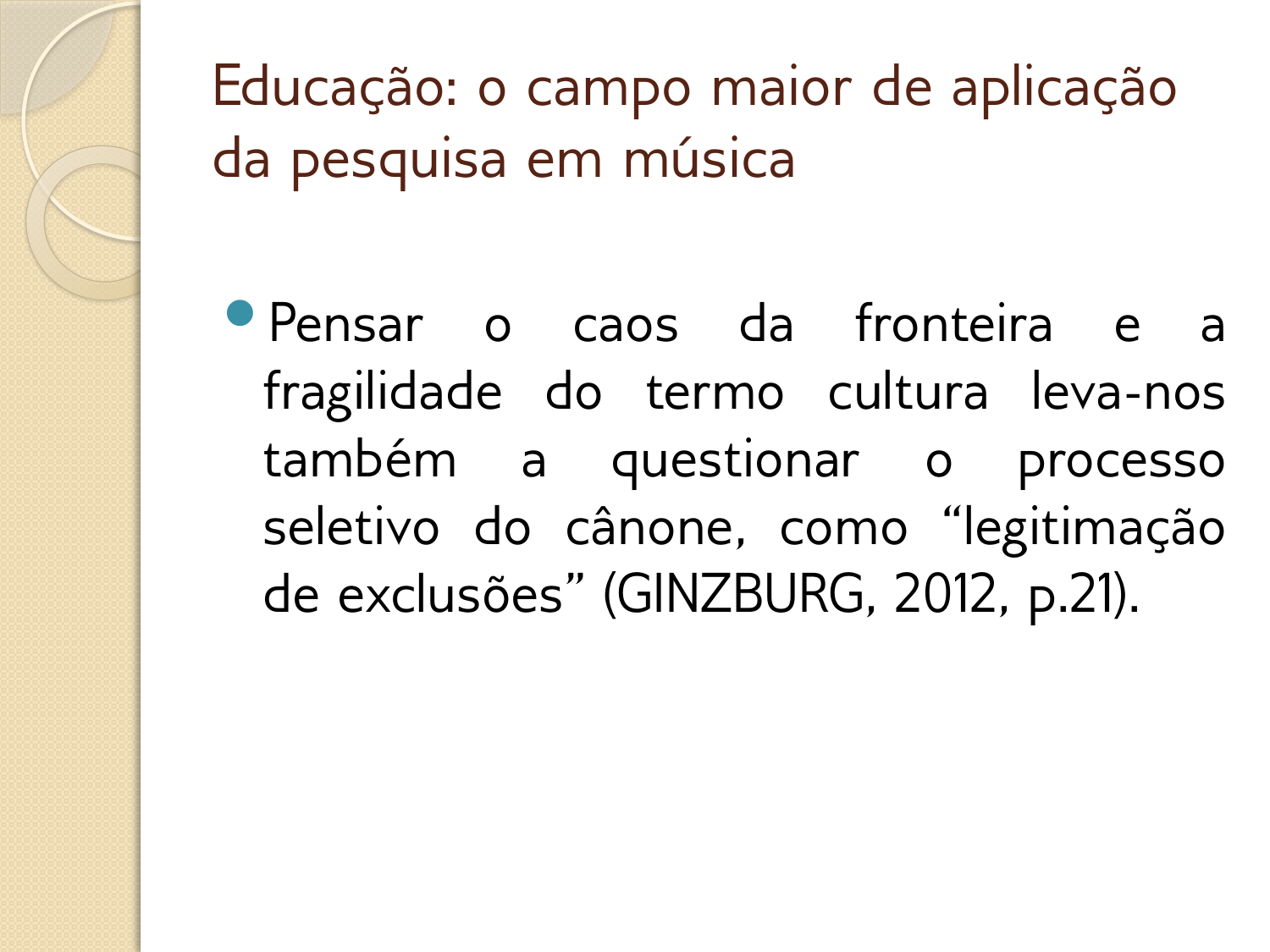

# Educação: o campo maior de aplicação da pesquisa em música

Pensar o caos da fronteira e a fragilidade do termo cultura leva-nos também a questionar o processo seletivo do cânone, como “legitimação de exclusões” (GINZBURG, 2012, p.21).